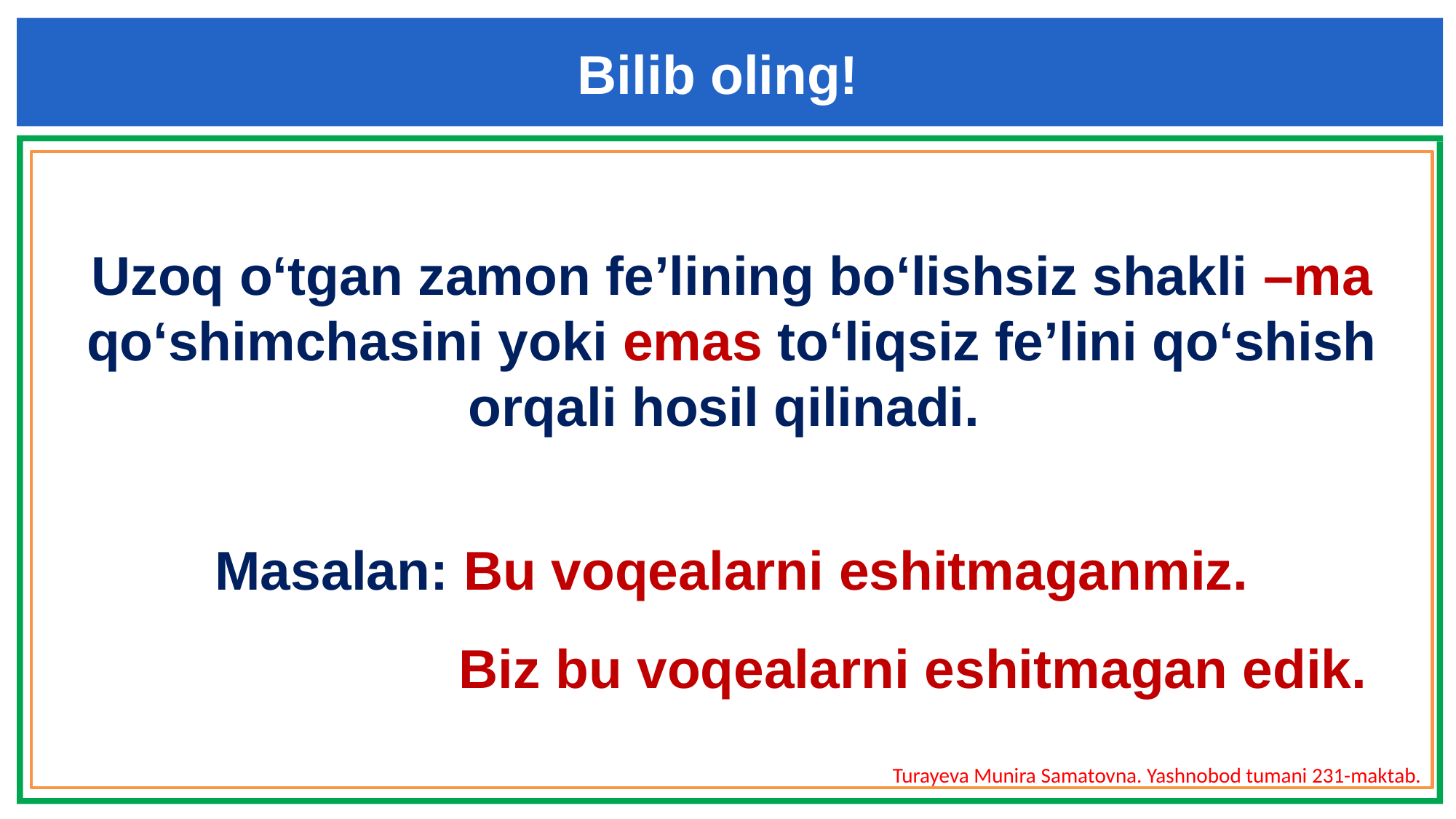

Bilib oling!
Uzoq o‘tgan zamon fe’lining bo‘lishsiz shakli –ma qo‘shimchasini yoki emas to‘liqsiz fe’lini qo‘shish orqali hosil qilinadi.

Masalan: Bu voqealarni eshitmaganmiz.
                         Biz bu voqealarni eshitmagan edik.
Turayeva Munira Samatovna. Yashnobod tumani 231-maktab.